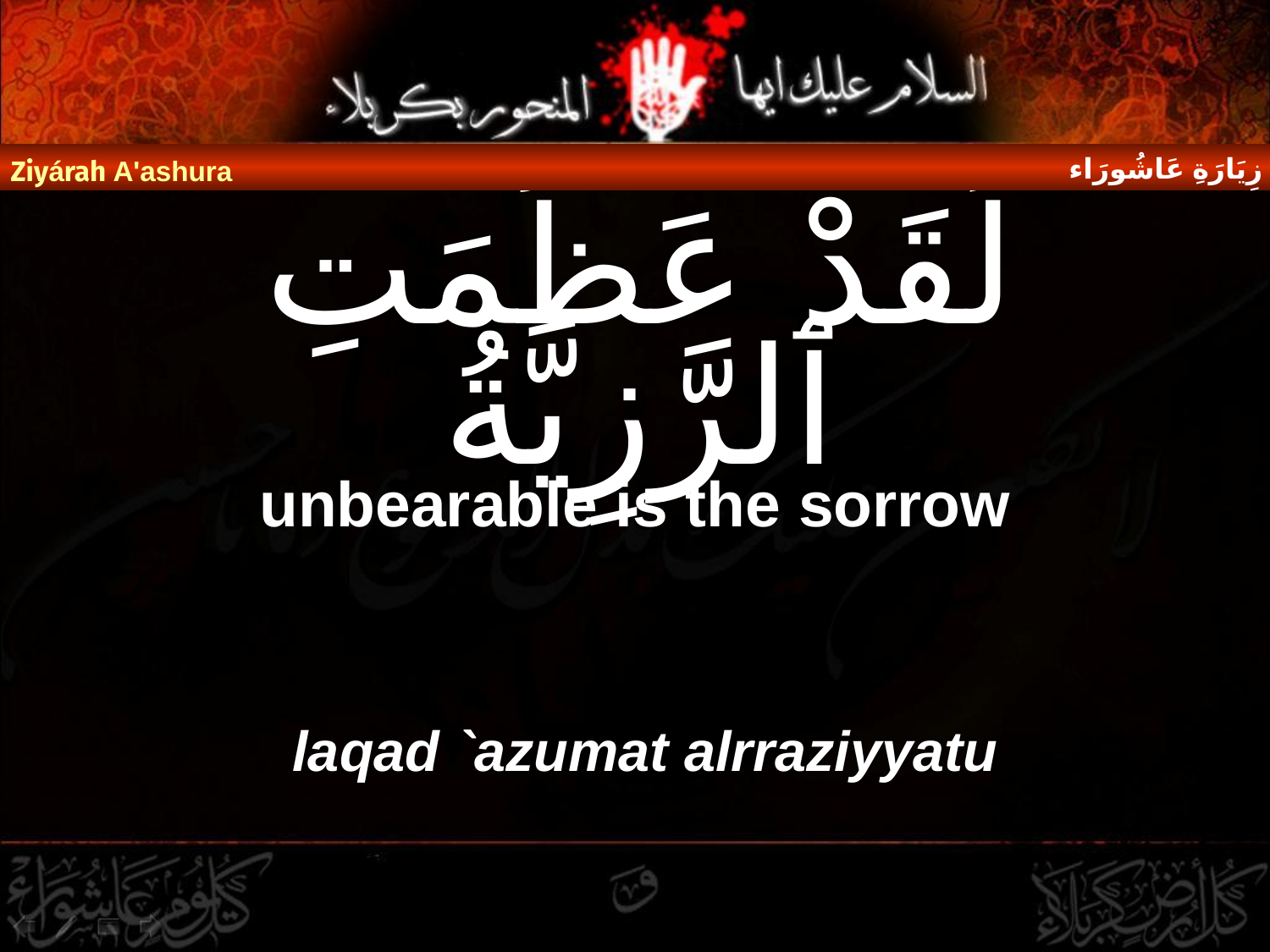

زِيَارَةِ عَاشُورَاء
Ziyárah A'ashura
# لَقَدْ عَظُمَتِ ٱلرَّزِيَّةُ
unbearable is the sorrow
laqad `azumat alrraziyyatu